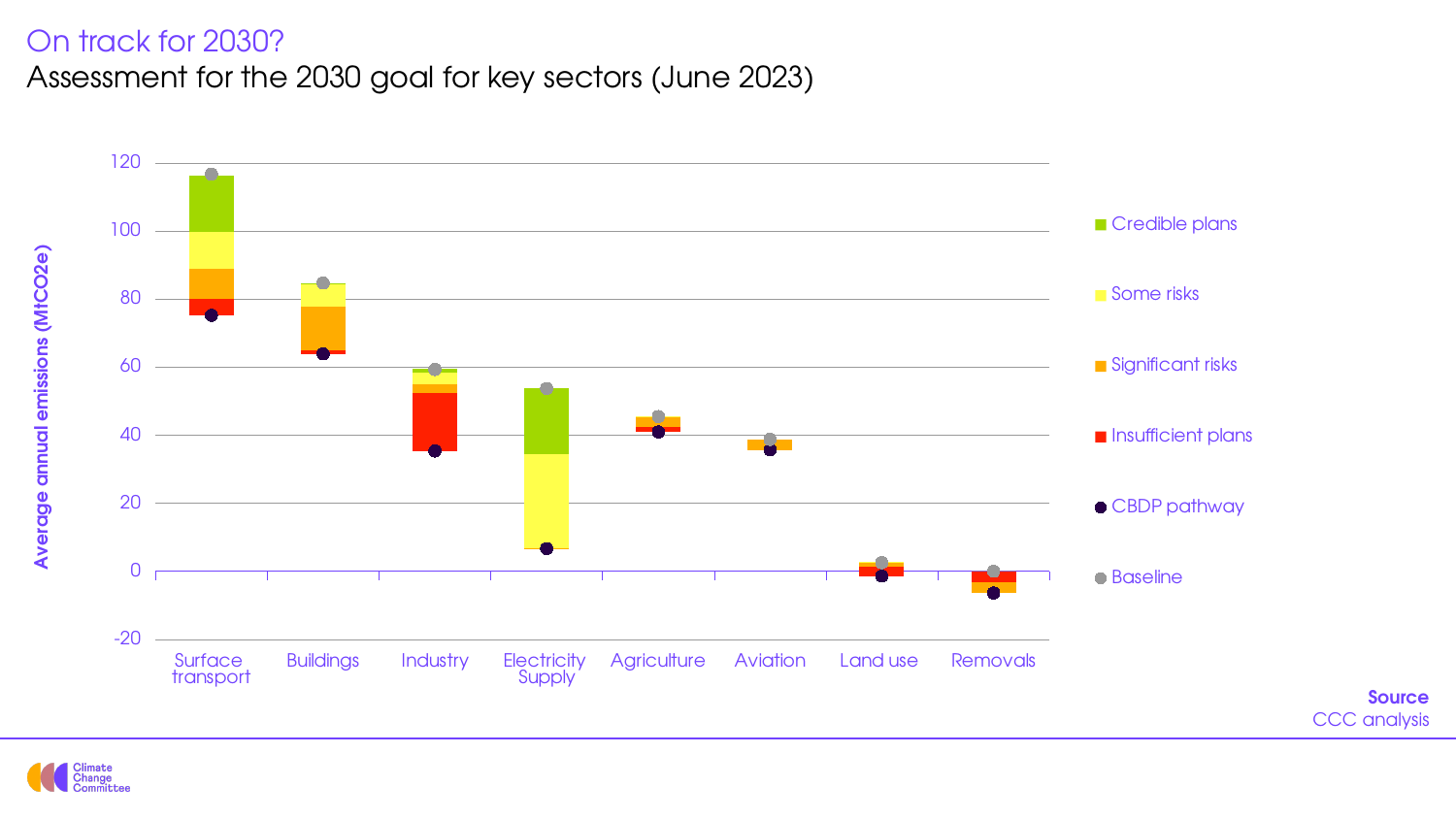

# On track for 2030? Assessment for the 2030 goal for key sectors (June 2023)

### Chart

| Category | Residual emissions for plot | Insufficient plans | Significant risks | Some risks | Credible plans | Extra red for plot | CBDP pathway | Baseline |
|---|---|---|---|---|---|---|---|---|
| Surface
transport | 75.25152342785475 | 4.758 | 8.95373746746582 | 10.809999999999999 | 16.600203664944075 | None | 75.25152342785475 | 116.77232704006198 |
| Buildings | 63.94234 | 1.1 | 12.808 | 6.764999999999999 | 0.16300000000000003 | None | 63.94234 | 84.73120792081839 |
| Industry | 35.3746349408 | 16.932600510533 | 2.562600510533 | 3.4786529871339997 | 1.1 | None | 35.3746349408 | 59.33892325792821 |
| Electricity
Supply | 6.678819999999999 | 0.0 | 0.1 | 27.7 | 19.3 | None | 6.678819999999999 | 53.76926866640251 |
| Agriculture | 40.98190250133567 | 1.358445008334622 | 3.0143956766367124 | 0.25107 | 0.0 | None | 40.98190250133567 | 45.513365129186994 |
| Aviation | 35.723026725959855 | 0.0 | 3.093 | 0.0 | 0.0 | None | 35.723026725959855 | 38.79818407106934 |
| Land use  | 0.0 | 1.4108841343681502 | 1.37141672401343 | 0.060000000000000005 | 0.0 | -1.4108841343681502 | -1.4108841343681502 | 2.5480936072416007 |
| Removals | 0.0 | -3.2 | -3.2 | 0.0 | 0.0 | None | -6.384 | 0.0 |
Source
CCC analysis